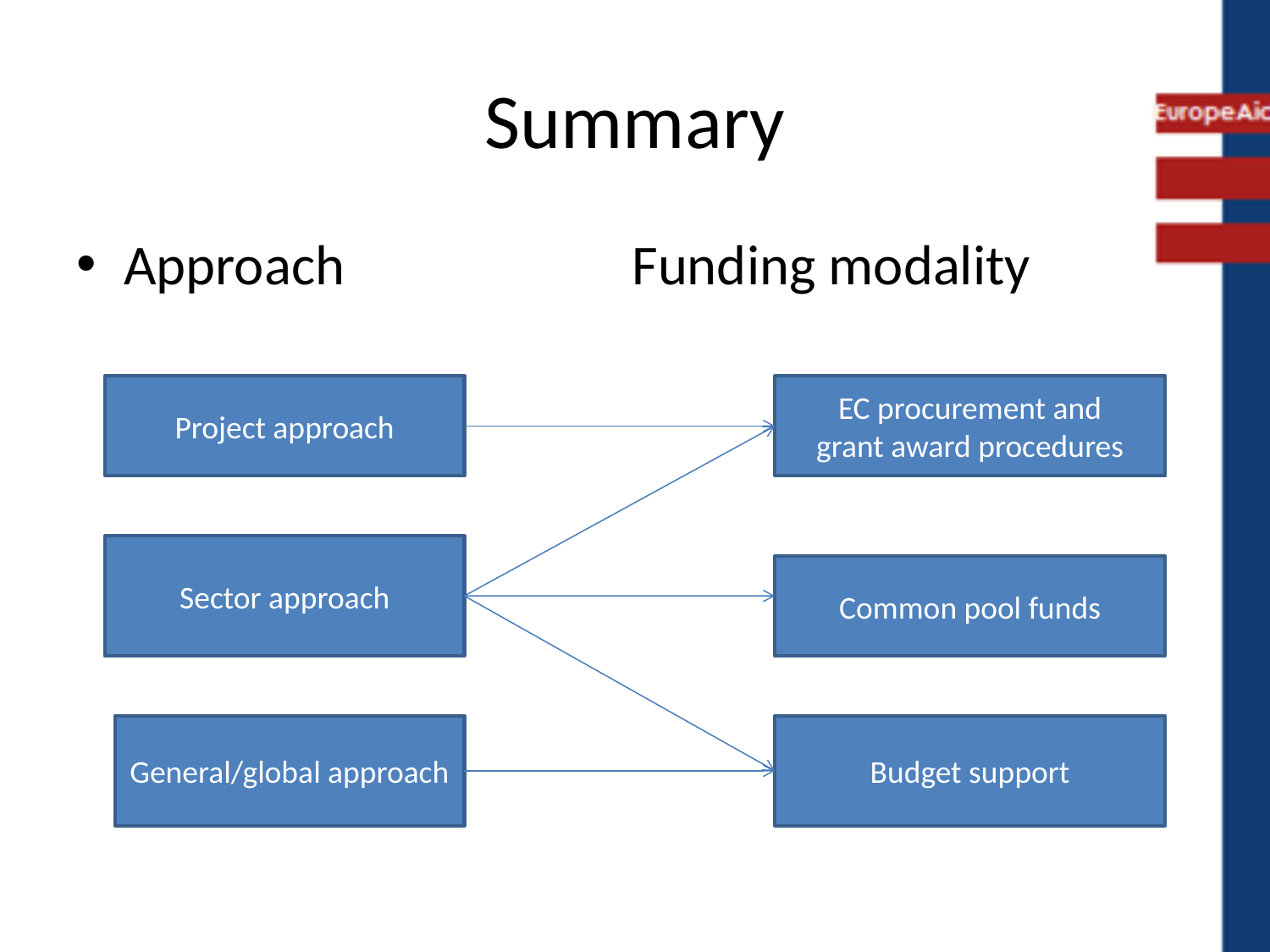

# Summary
Approach			Funding modality

Project approach
EC procurement and
grant award procedures
Sector approach
Common pool funds
General/global approach
Budget support